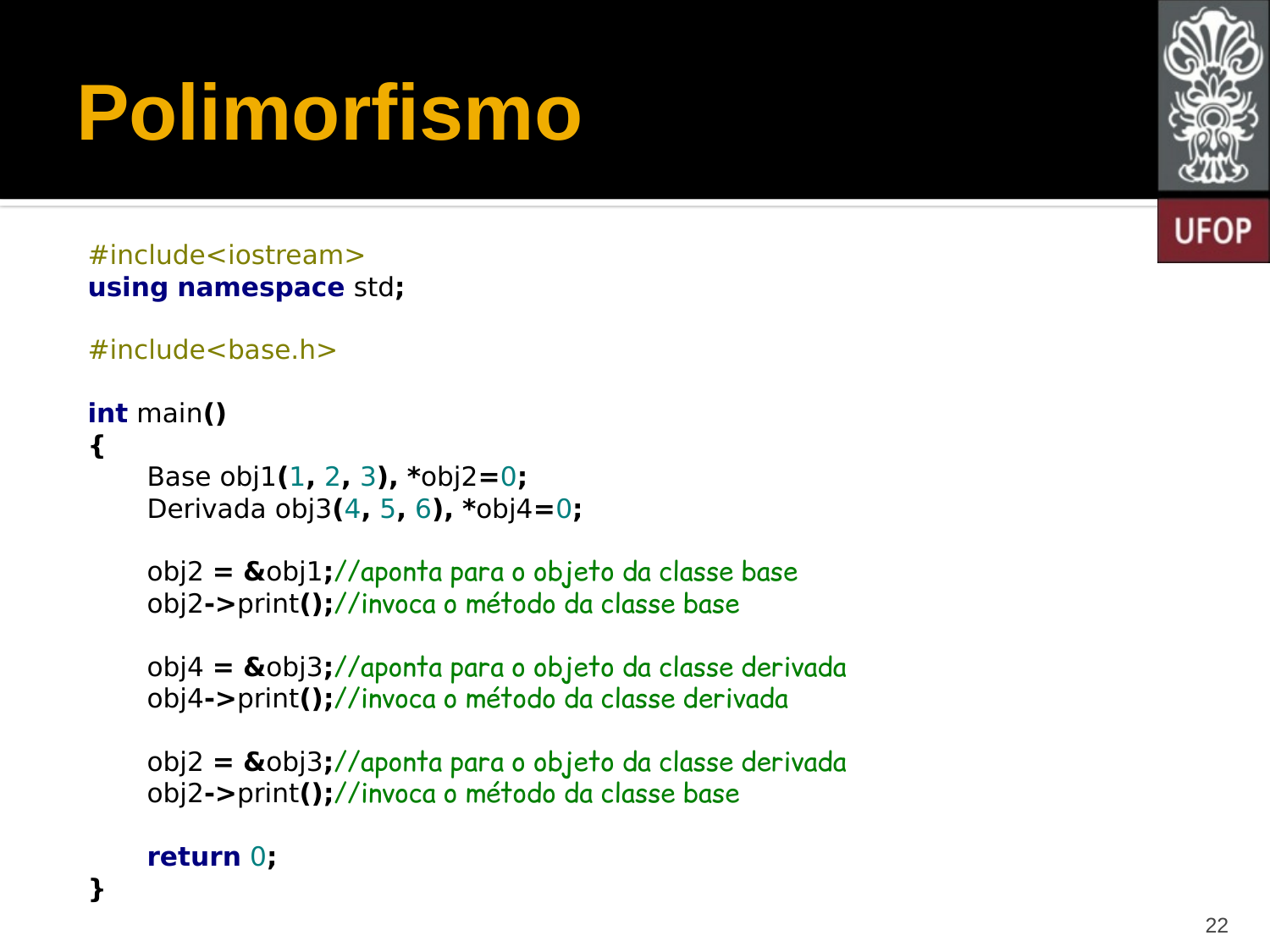

# Polimorfismo
#include<iostream>
using namespace std;

#include<base.h>

int main()
{
       Base obj1(1, 2, 3), *obj2=0;
       Derivada obj3(4, 5, 6), *obj4=0;

       obj2 = &obj1;//aponta para o objeto da classe base
       obj2->print();//invoca o método da classe base

       obj4 = &obj3;//aponta para o objeto da classe derivada
       obj4->print();//invoca o método da classe derivada

       obj2 = &obj3;//aponta para o objeto da classe derivada
       obj2->print();//invoca o método da classe base

       return 0;
}
22